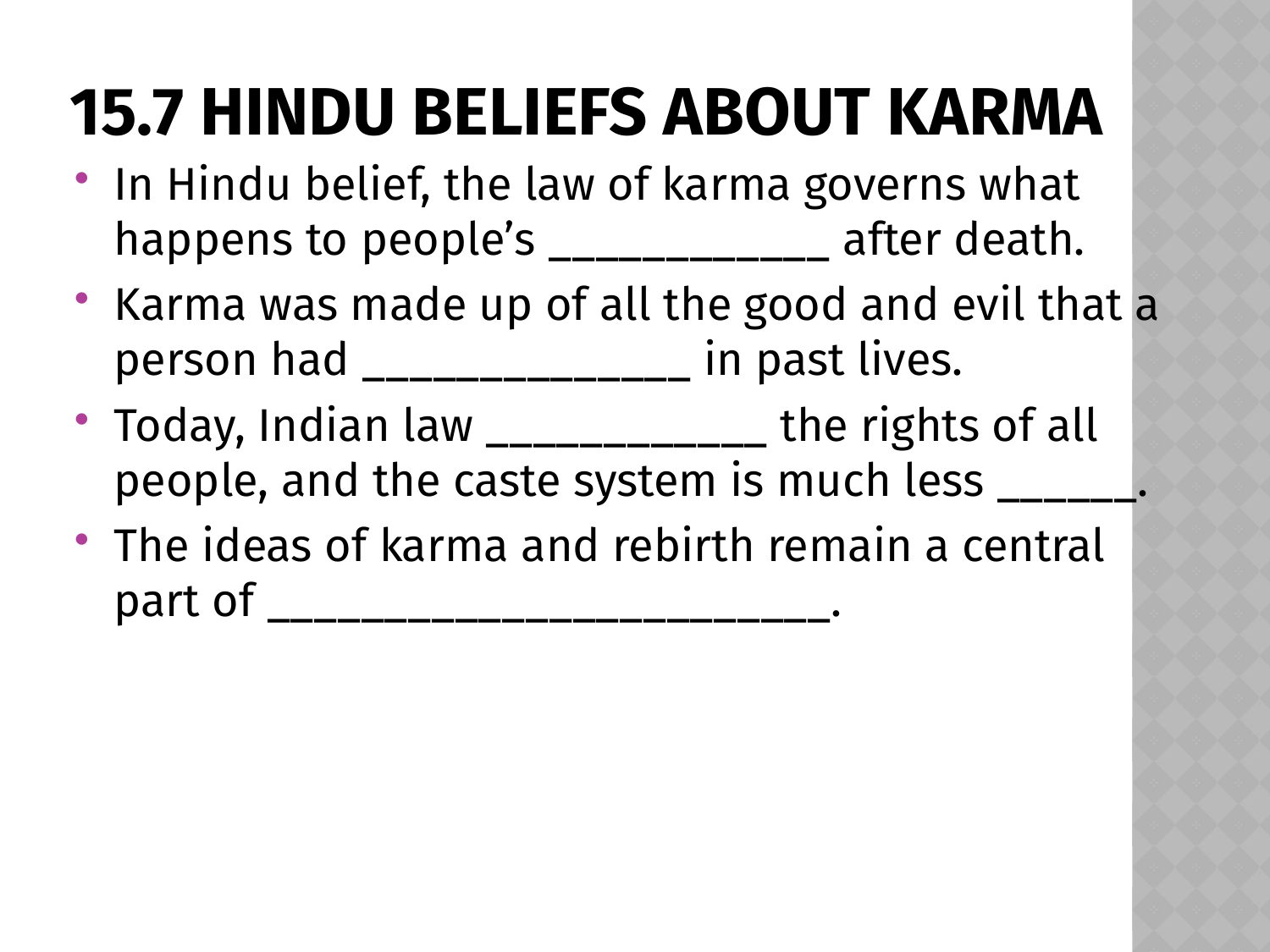

# 15.7 Hindu Beliefs About Karma
In Hindu belief, the law of karma governs what happens to people’s ____________ after death.
Karma was made up of all the good and evil that a person had ______________ in past lives.
Today, Indian law ____________ the rights of all people, and the caste system is much less ______.
The ideas of karma and rebirth remain a central part of ________________________.